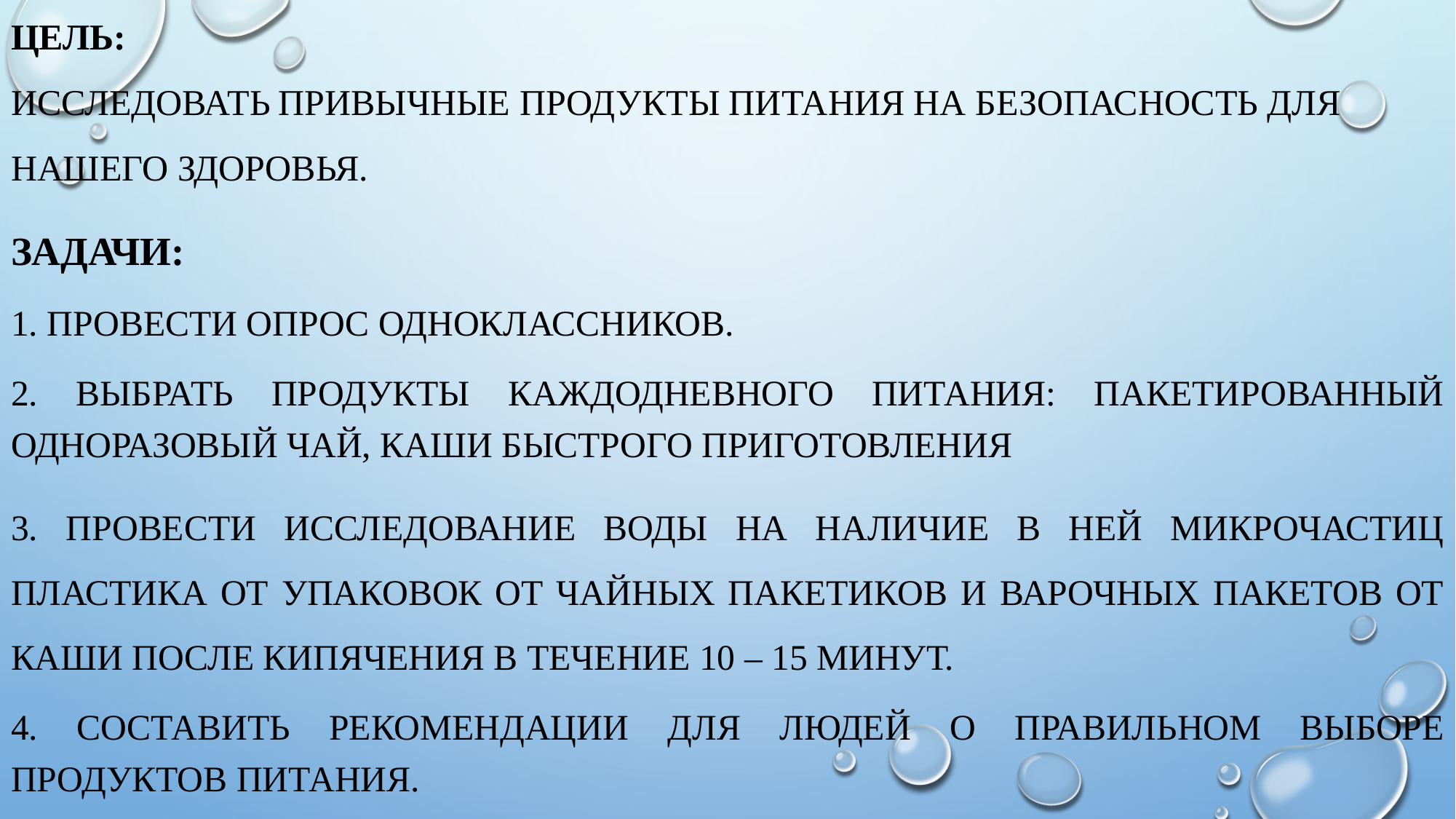

# Цель: исследовать привычные продукты питания на безопасность для нашего здоровья.
Задачи:
1. Провести опрос одноклассников.
2. Выбрать продукты каждодневного питания: пакетированный одноразовый чай, каши быстрого приготовления
3. Провести исследование воды на наличие в ней микрочастиц пластика от упаковок от чайных пакетиков и варочных пакетов от каши после кипячения в течение 10 – 15 минут.
4. Составить рекомендации для людей о правильном выборе продуктов питания.